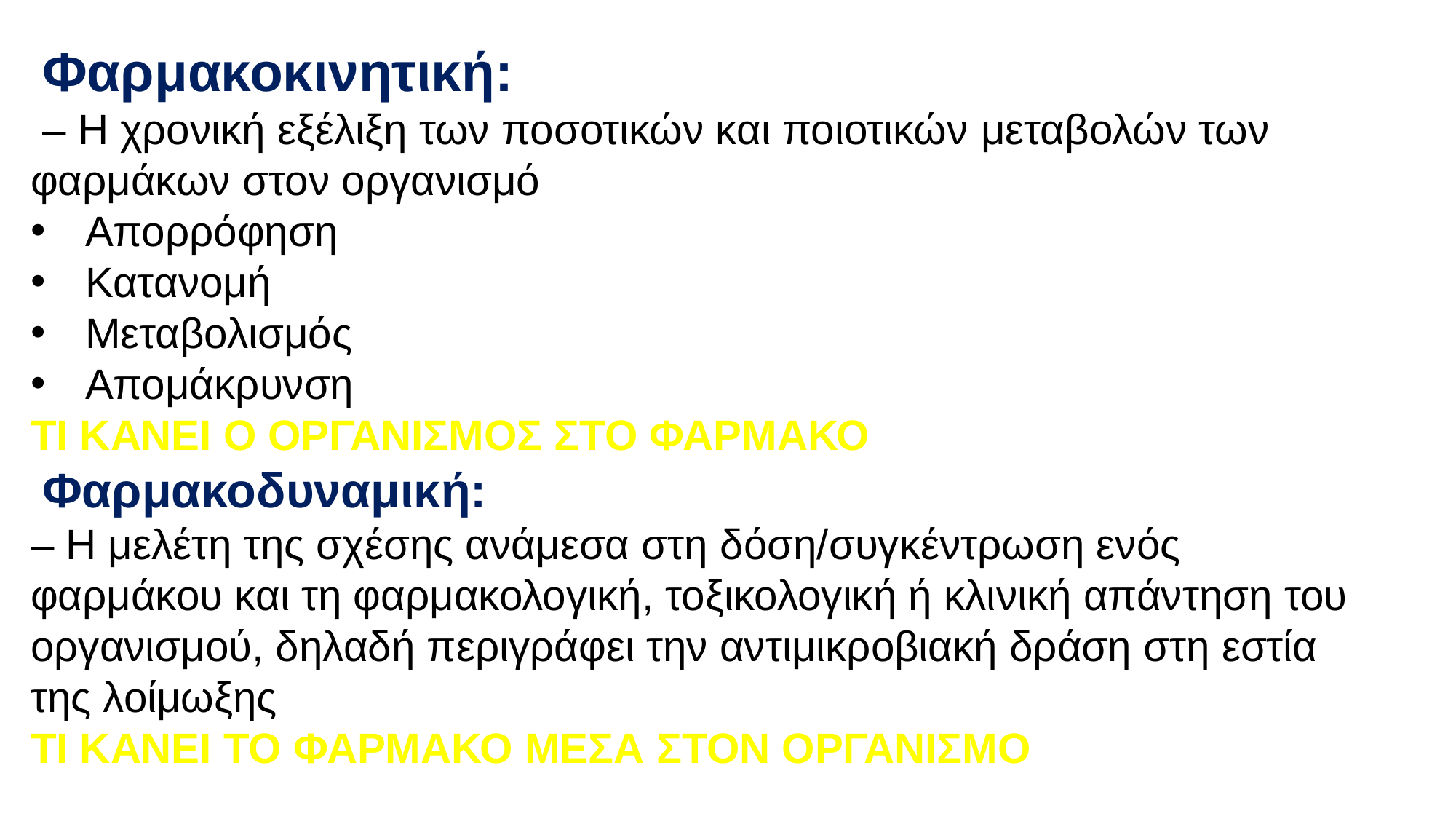

Φαρμακοκινητική:
 – Η χρονική εξέλιξη των ποσοτικών και ποιοτικών μεταβολών των φαρμάκων στον οργανισμό
Απορρόφηση
Κατανομή
Μεταβολισμός
Απομάκρυνση
ΤΙ ΚΑΝΕΙ Ο ΟΡΓΑΝΙΣΜΟΣ ΣΤΟ ΦΑΡΜΑΚΟ
 Φαρμακοδυναμική:
– Η μελέτη της σχέσης ανάμεσα στη δόση/συγκέντρωση ενός φαρμάκου και τη φαρμακολογική, τοξικολογική ή κλινική απάντηση του οργανισμού, δηλαδή περιγράφει την αντιμικροβιακή δράση στη εστία της λοίμωξης
ΤΙ ΚΑΝΕΙ ΤΟ ΦΑΡΜΑΚΟ ΜΕΣΑ ΣΤΟΝ ΟΡΓΑΝΙΣΜΟ